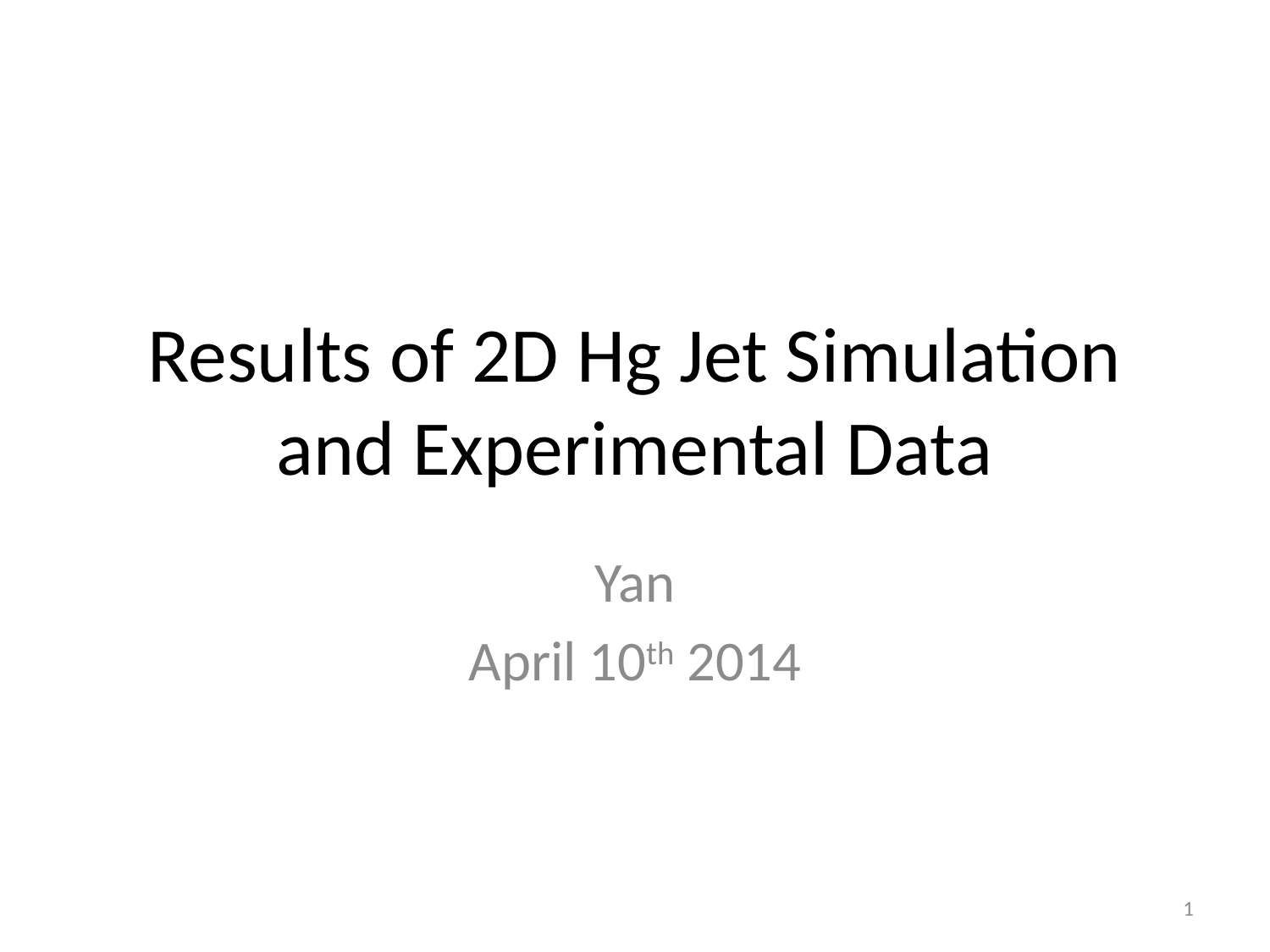

# Results of 2D Hg Jet Simulation and Experimental Data
Yan
April 10th 2014

1